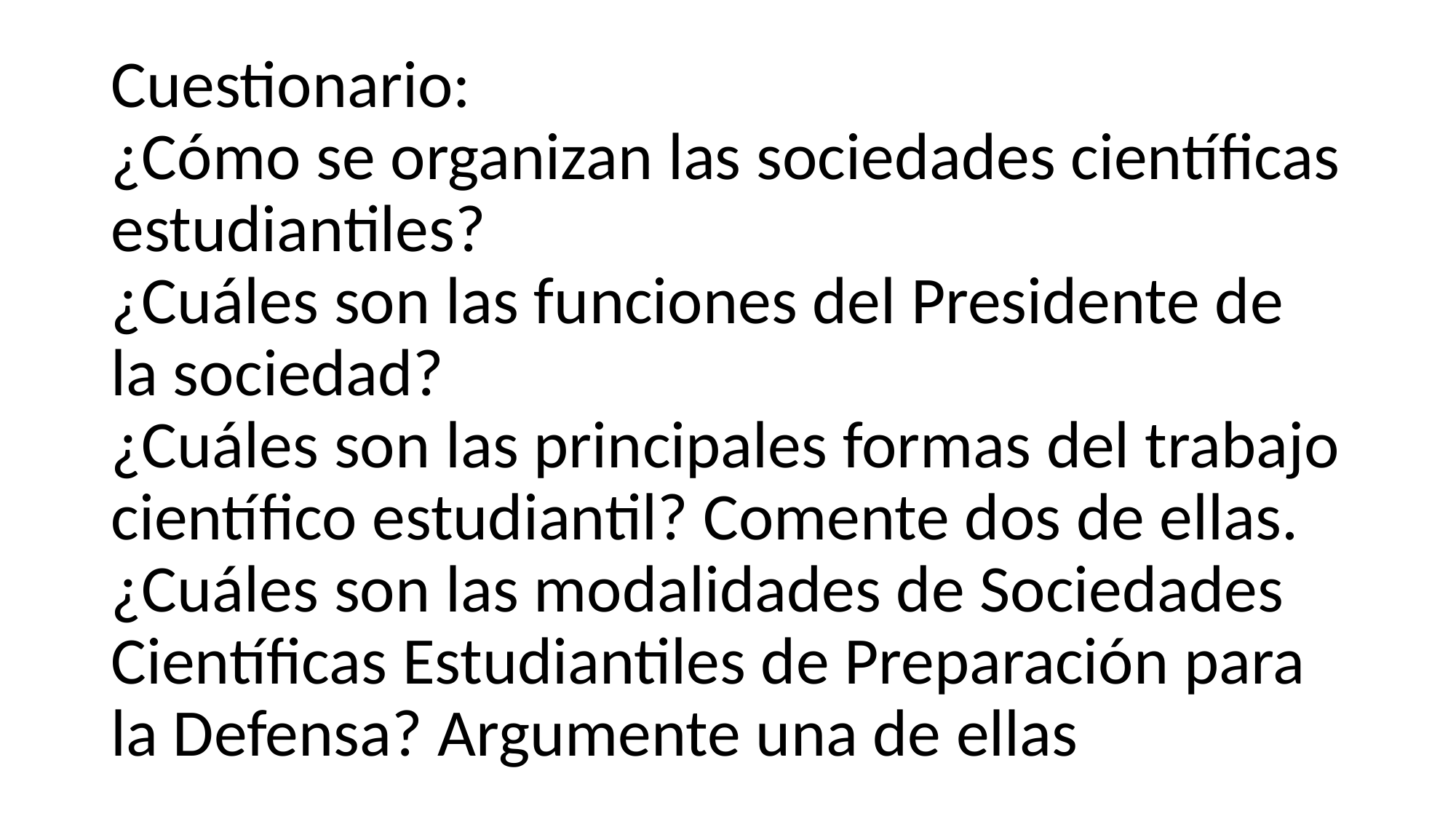

# Cuestionario: ¿Cómo se organizan las sociedades científicas estudiantiles? ¿Cuáles son las funciones del Presidente de la sociedad? ¿Cuáles son las principales formas del trabajo científico estudiantil? Comente dos de ellas. ¿Cuáles son las modalidades de Sociedades Científicas Estudiantiles de Preparación para la Defensa? Argumente una de ellas